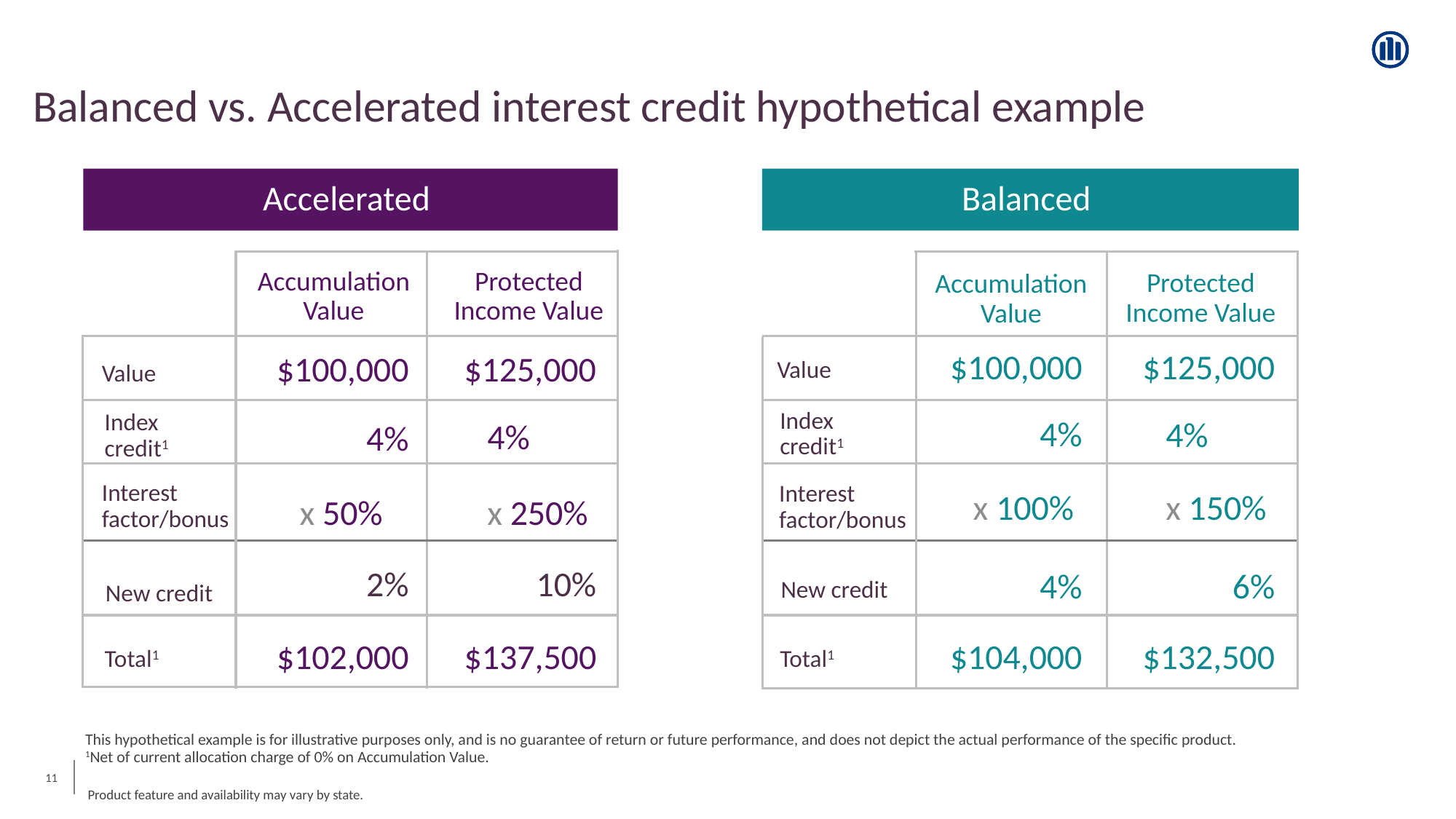

Balanced vs. Accelerated interest credit hypothetical example
Accelerated
Protected Income Value
Accumulation Value
Value
Index credit1
Interest factor/bonus
New credit
Total1
$100,000
$125,000
4%
4%
x 50%
x 250%
2%
10%
$102,000
$137,500
Balanced
Protected Income Value
Accumulation Value
$100,000
$125,000
Value
Index credit1
4%
4%
Interest factor/bonus
x 100%
x 150%
4%
6%
New credit
$104,000
$132,500
Total1
This hypothetical example is for illustrative purposes only, and is no guarantee of return or future performance, and does not depict the actual performance of the specific product.
1Net of current allocation charge of 0% on Accumulation Value.
11
Product feature and availability may vary by state.